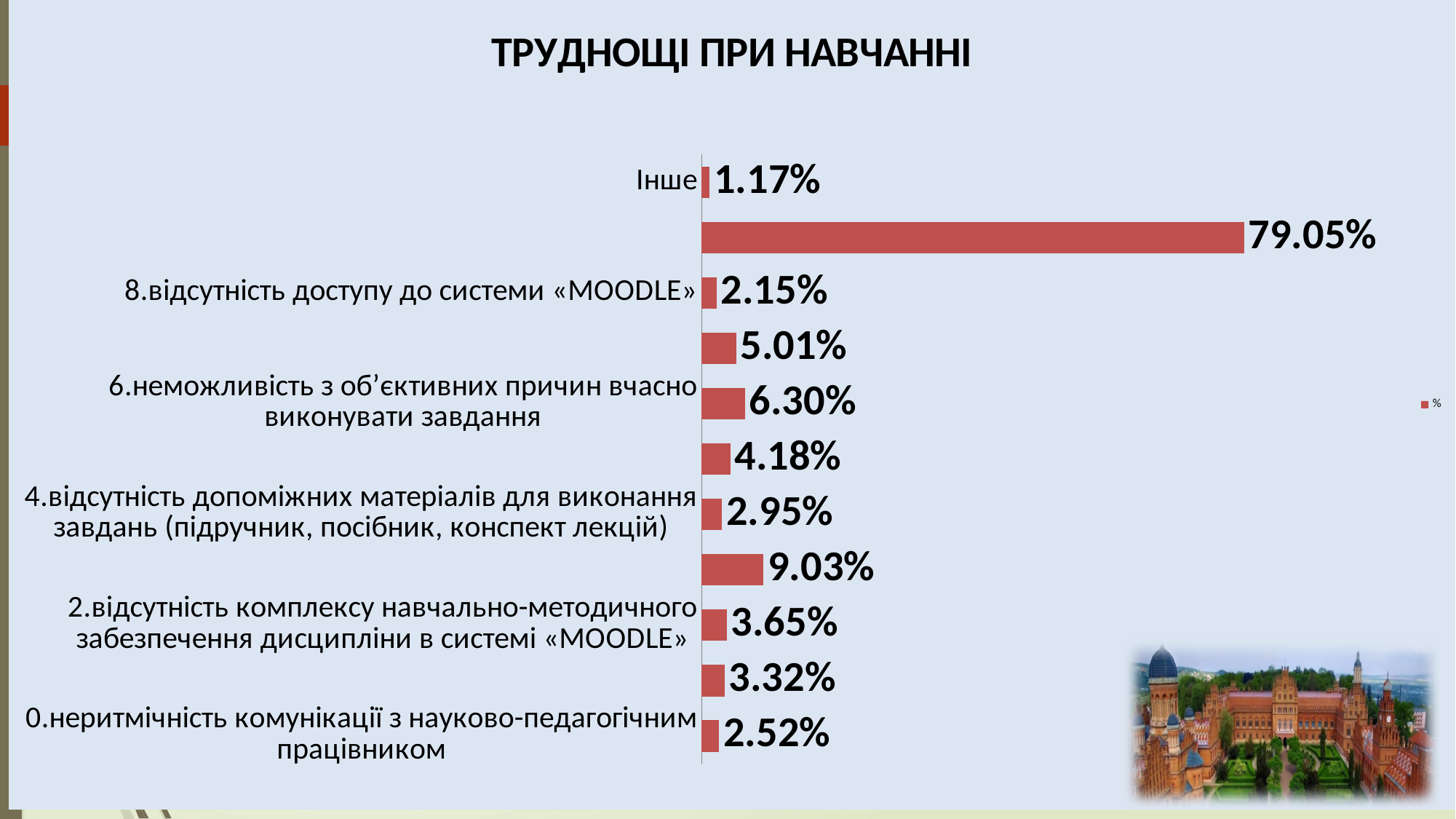

### Chart: ТРУДНОЩІ ПРИ НАВЧАННІ

| Category | % |
|---|---|
| 0.неритмічність комунікації з науково-педагогічним працівником | 0.025184275184275184 |
| 1.відсутність чітких вимог до виконання завдань | 0.033169533169533166 |
| 2.відсутність комплексу навчально-методичного забезпечення дисципліни в системі «MOODLE» | 0.036547911547911545 |
| 3.відсутність постійного доступу до Інтернету | 0.09029484029484029 |
| 4.відсутність допоміжних матеріалів для виконання завдань (підручник, посібник, конспект лекцій) | 0.029484029484029485 |
| 5.ускладнена можливість отримання інформації щодо оцінок | 0.04176904176904177 |
| 6.неможливість з об’єктивних причин вчасно виконувати завдання | 0.06296068796068796 |
| 7.незручність користування системою «MOODLE» та іншими дистанційними технологіями навчання | 0.05006142506142506 |
| 8.відсутність доступу до системи «MOODLE» | 0.0214987714987715 |
| 9.у мене не було жодних труднощів | 0.7905405405405406 |
| Інше | 0.01167076167076167 |